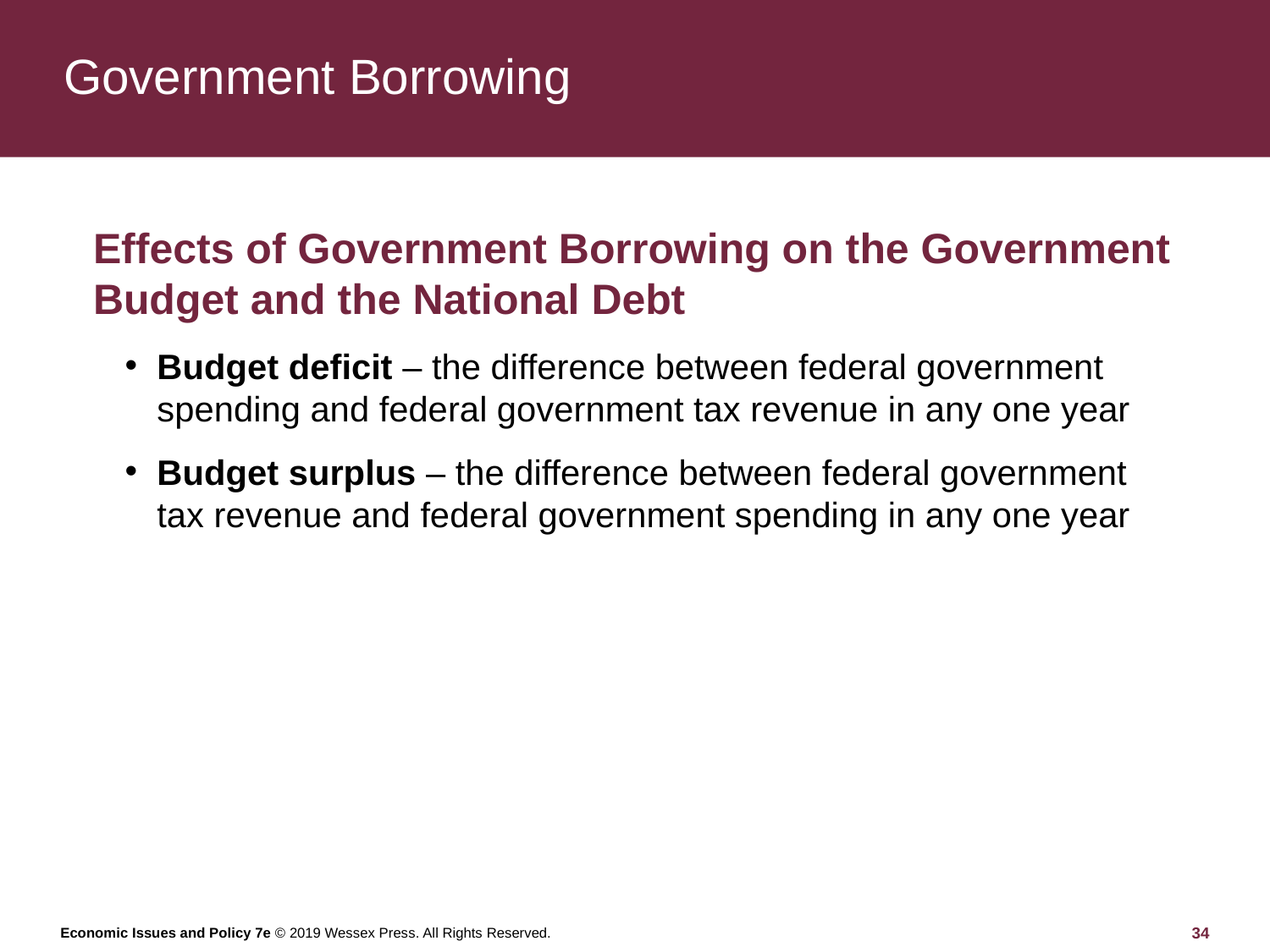

# Government Borrowing
Effects of Government Borrowing on the Government Budget and the National Debt
Budget deficit – the difference between federal government spending and federal government tax revenue in any one year
Budget surplus – the difference between federal government tax revenue and federal government spending in any one year